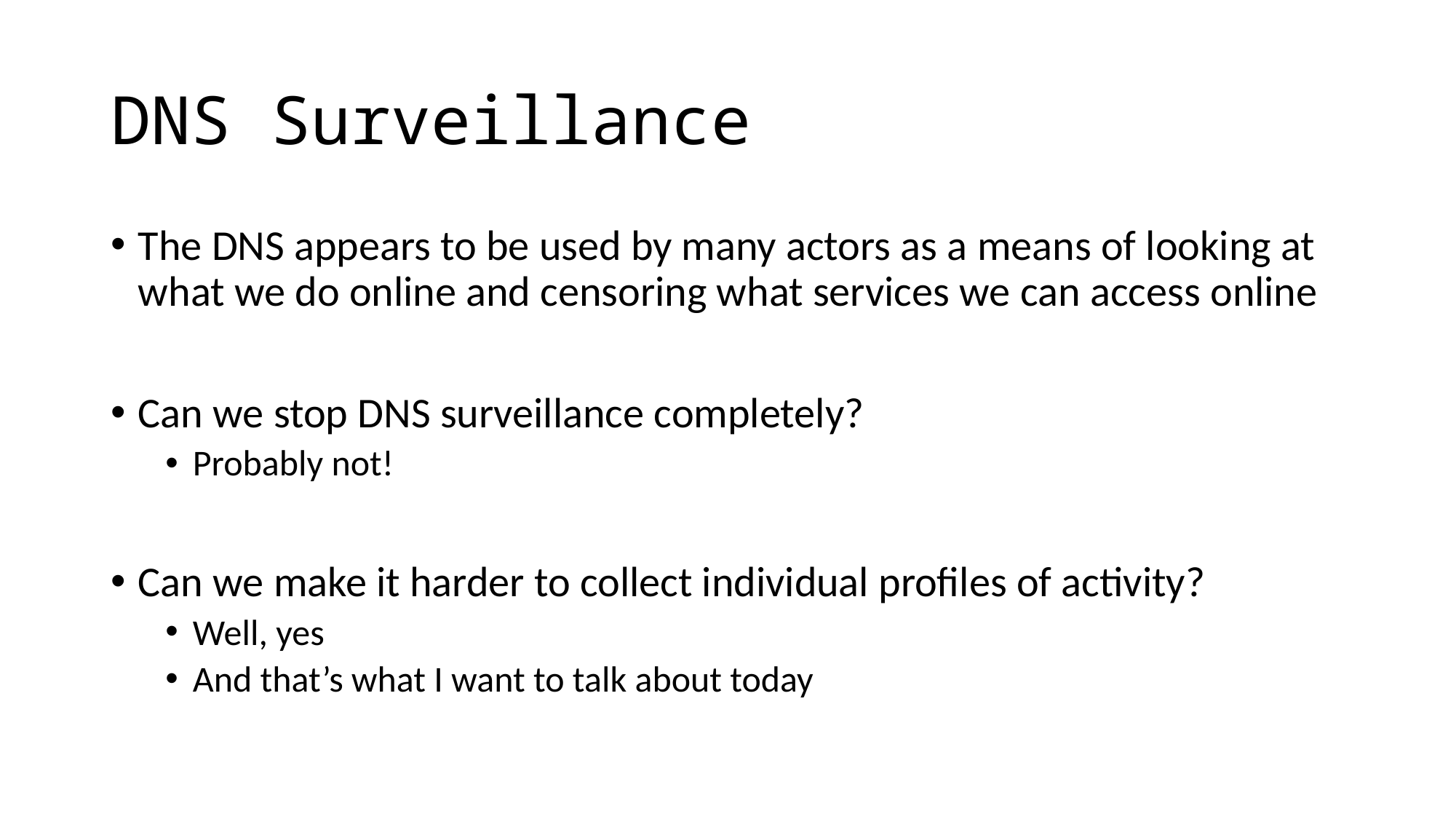

# DNS Surveillance
The DNS appears to be used by many actors as a means of looking at what we do online and censoring what services we can access online

Can we stop DNS surveillance completely?
Probably not!

Can we make it harder to collect individual profiles of activity?
Well, yes
And that’s what I want to talk about today